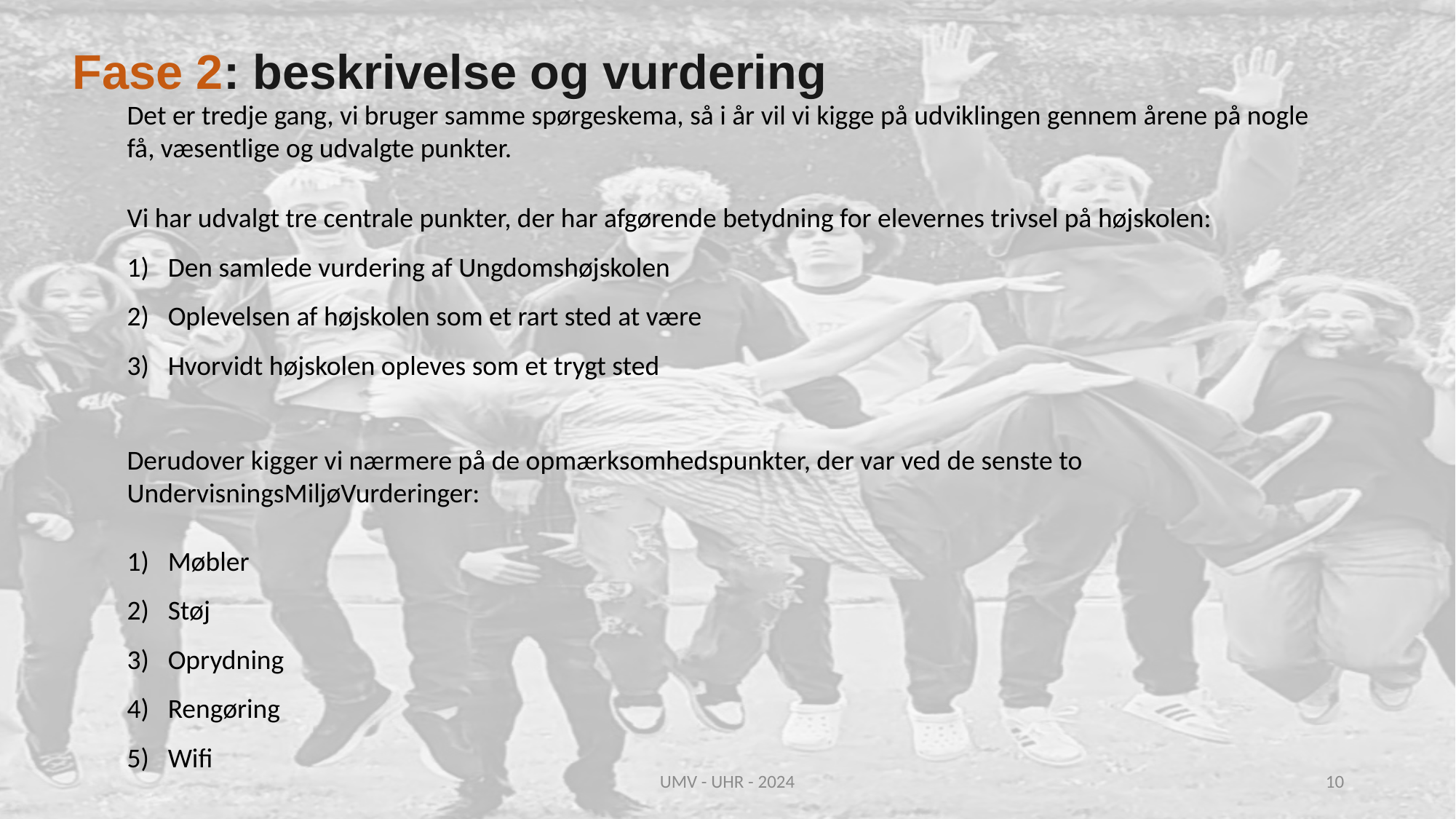

Fase 2: beskrivelse og vurdering
Det er tredje gang, vi bruger samme spørgeskema, så i år vil vi kigge på udviklingen gennem årene på nogle få, væsentlige og udvalgte punkter.
Vi har udvalgt tre centrale punkter, der har afgørende betydning for elevernes trivsel på højskolen:
Den samlede vurdering af Ungdomshøjskolen
Oplevelsen af højskolen som et rart sted at være
Hvorvidt højskolen opleves som et trygt sted
Derudover kigger vi nærmere på de opmærksomhedspunkter, der var ved de senste to UndervisningsMiljøVurderinger:
Møbler
Støj
Oprydning
Rengøring
Wifi
UMV - UHR - 2024
10